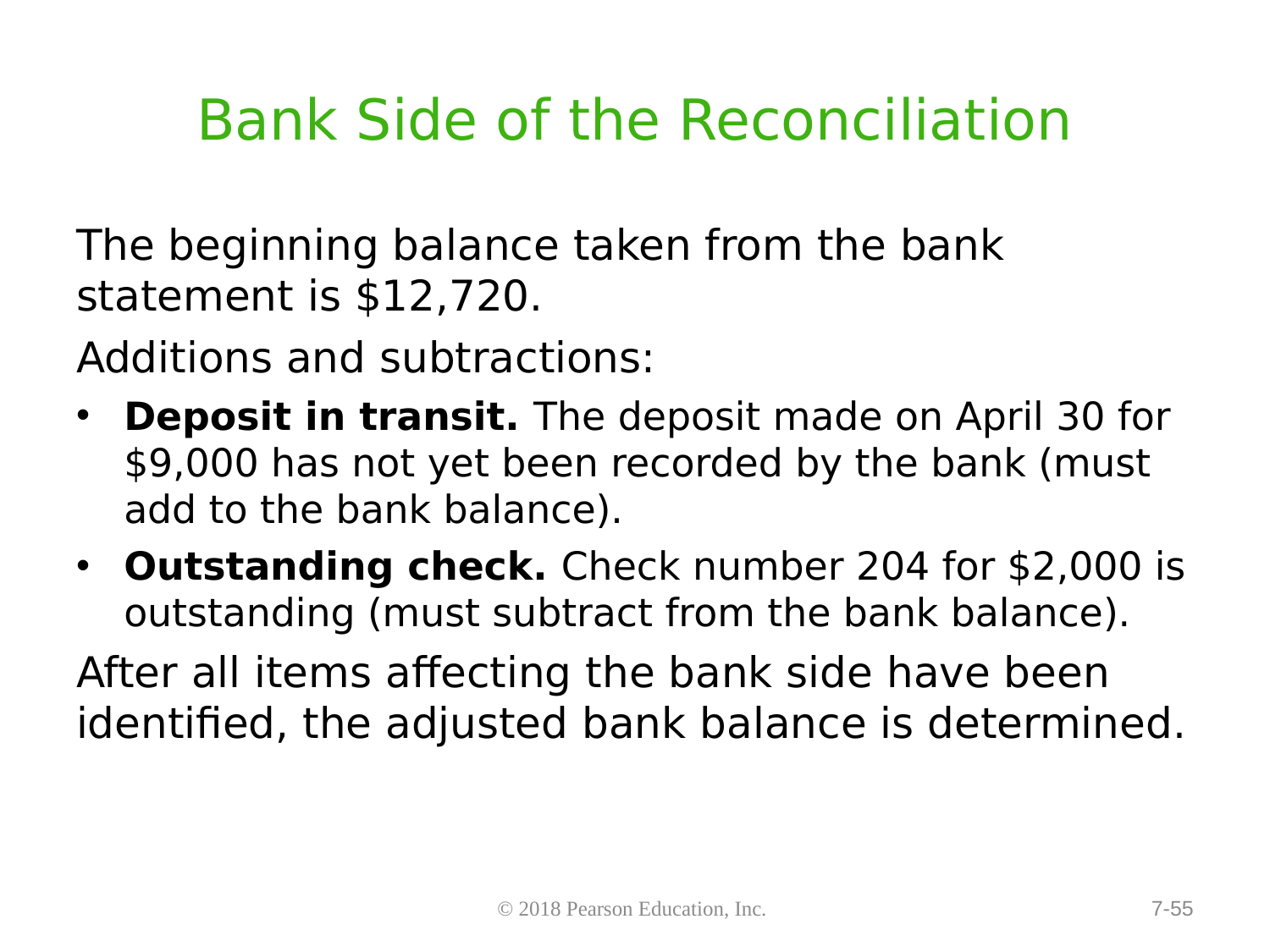

# Bank Side of the Reconciliation
The beginning balance taken from the bank statement is $12,720.
Additions and subtractions:
Deposit in transit. The deposit made on April 30 for $9,000 has not yet been recorded by the bank (must add to the bank balance).
Outstanding check. Check number 204 for $2,000 is outstanding (must subtract from the bank balance).
After all items affecting the bank side have been identified, the adjusted bank balance is determined.
7-55